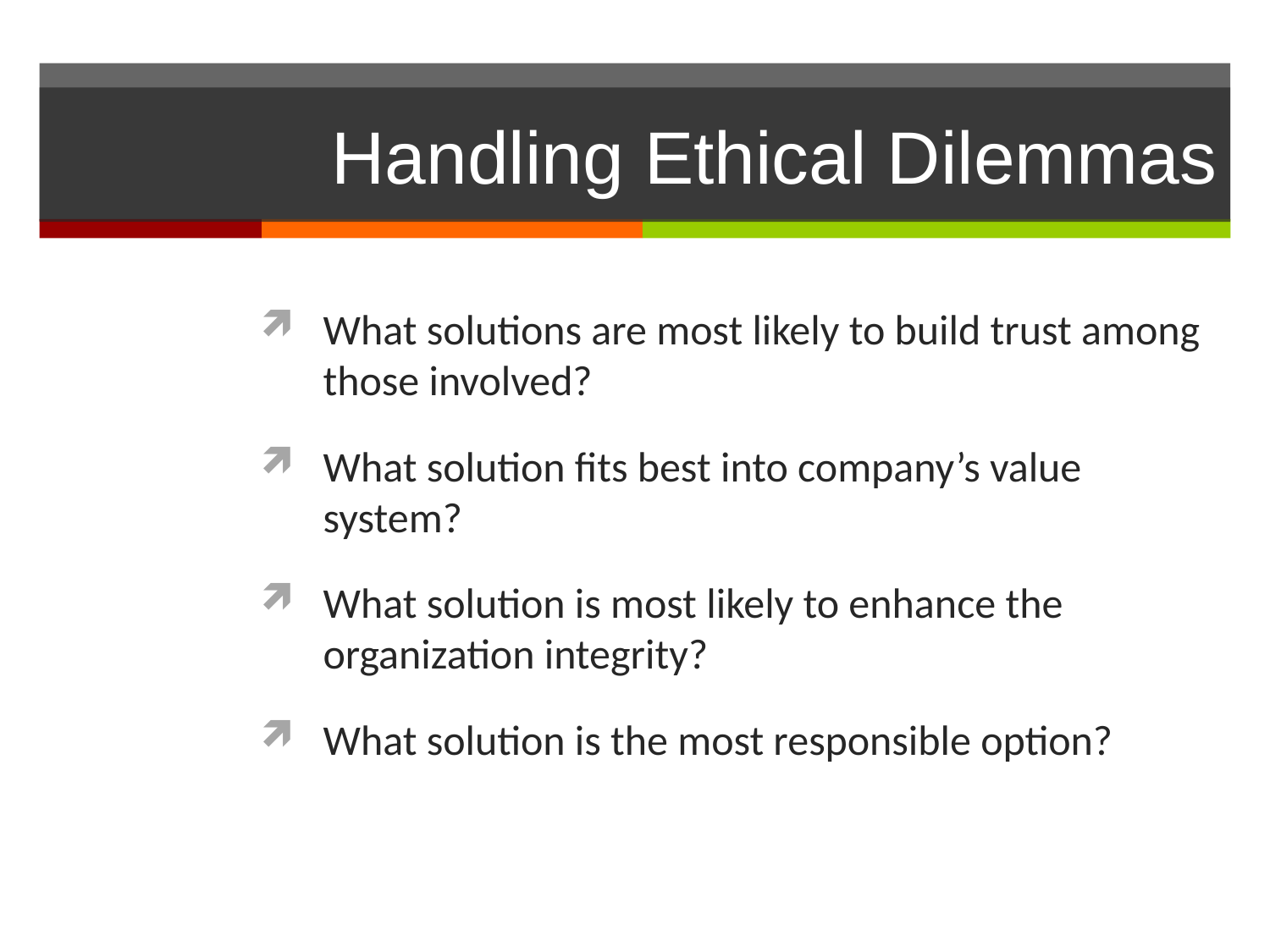

# Handling Ethical Dilemmas
What solutions are most likely to build trust among those involved?
What solution fits best into company’s value system?
What solution is most likely to enhance the organization integrity?
What solution is the most responsible option?